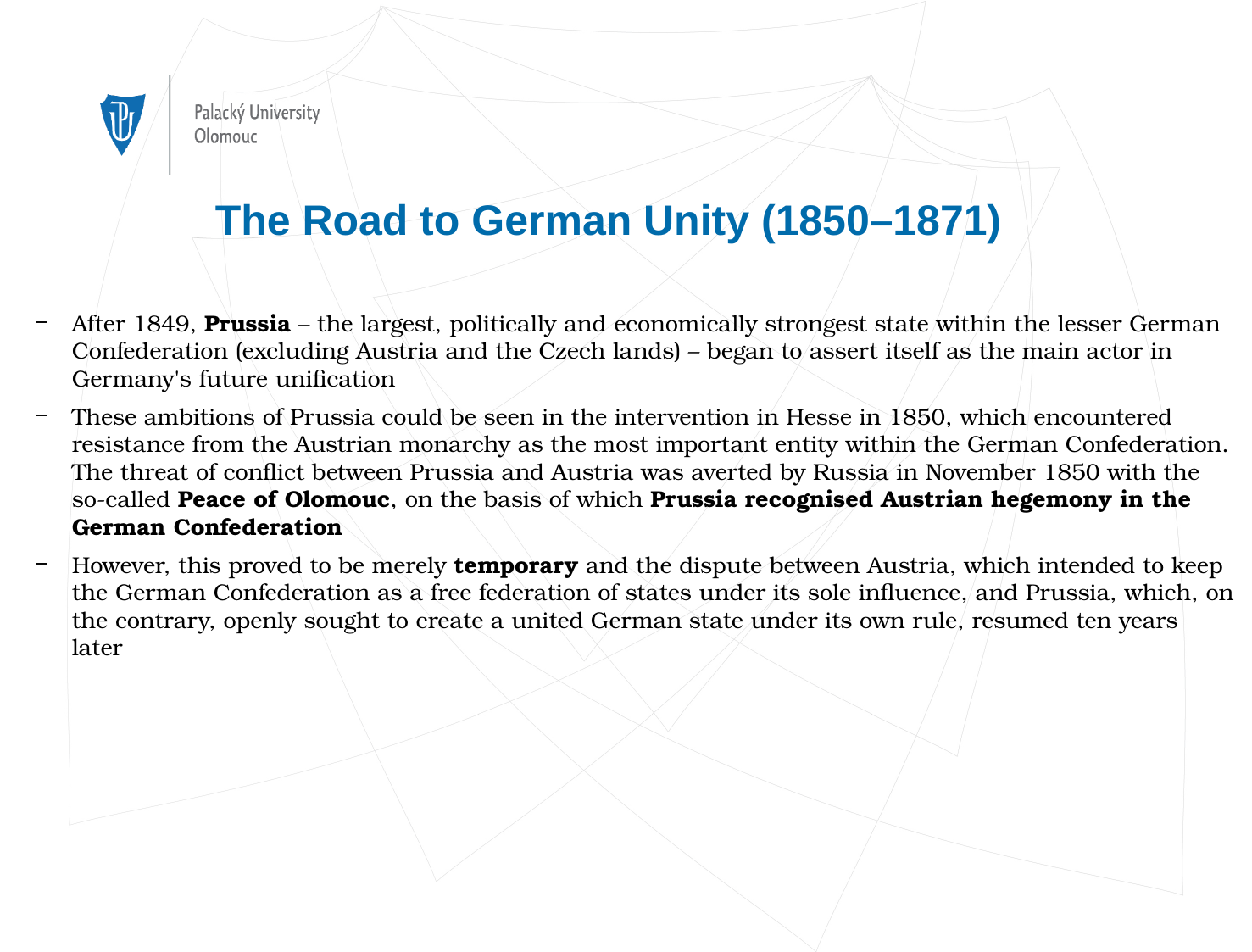

# The Road to German Unity (1850–1871)
After 1849, Prussia – the largest, politically and economically strongest state within the lesser German Confederation (excluding Austria and the Czech lands) – began to assert itself as the main actor in Germany's future unification
These ambitions of Prussia could be seen in the intervention in Hesse in 1850, which encountered resistance from the Austrian monarchy as the most important entity within the German Confederation. The threat of conflict between Prussia and Austria was averted by Russia in November 1850 with the so-called Peace of Olomouc, on the basis of which Prussia recognised Austrian hegemony in the German Confederation
However, this proved to be merely temporary and the dispute between Austria, which intended to keep the German Confederation as a free federation of states under its sole influence, and Prussia, which, on the contrary, openly sought to create a united German state under its own rule, resumed ten years later